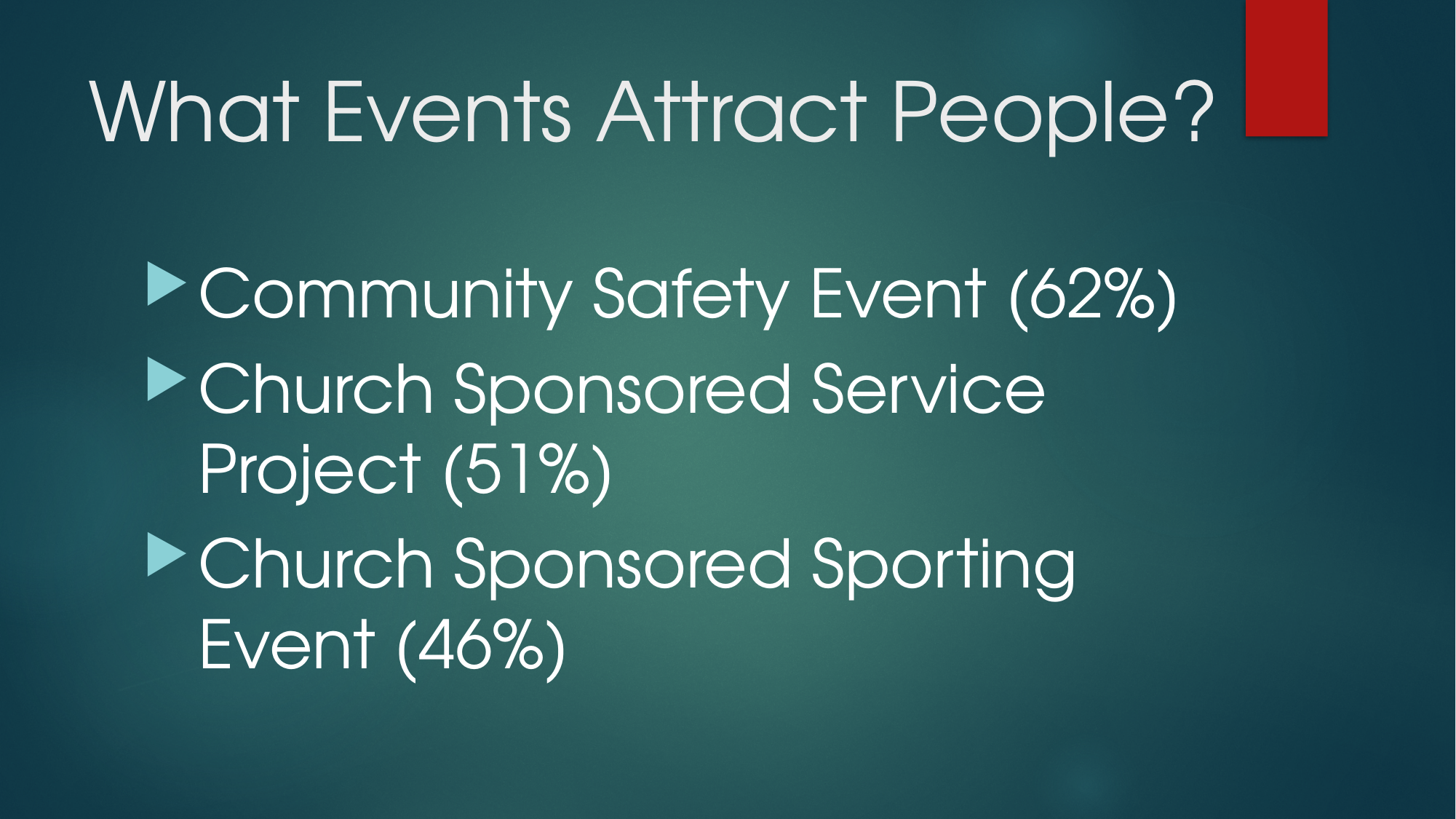

# What Events Attract People?
Community Safety Event (62%)
Church Sponsored Service Project (51%)
Church Sponsored Sporting Event (46%)